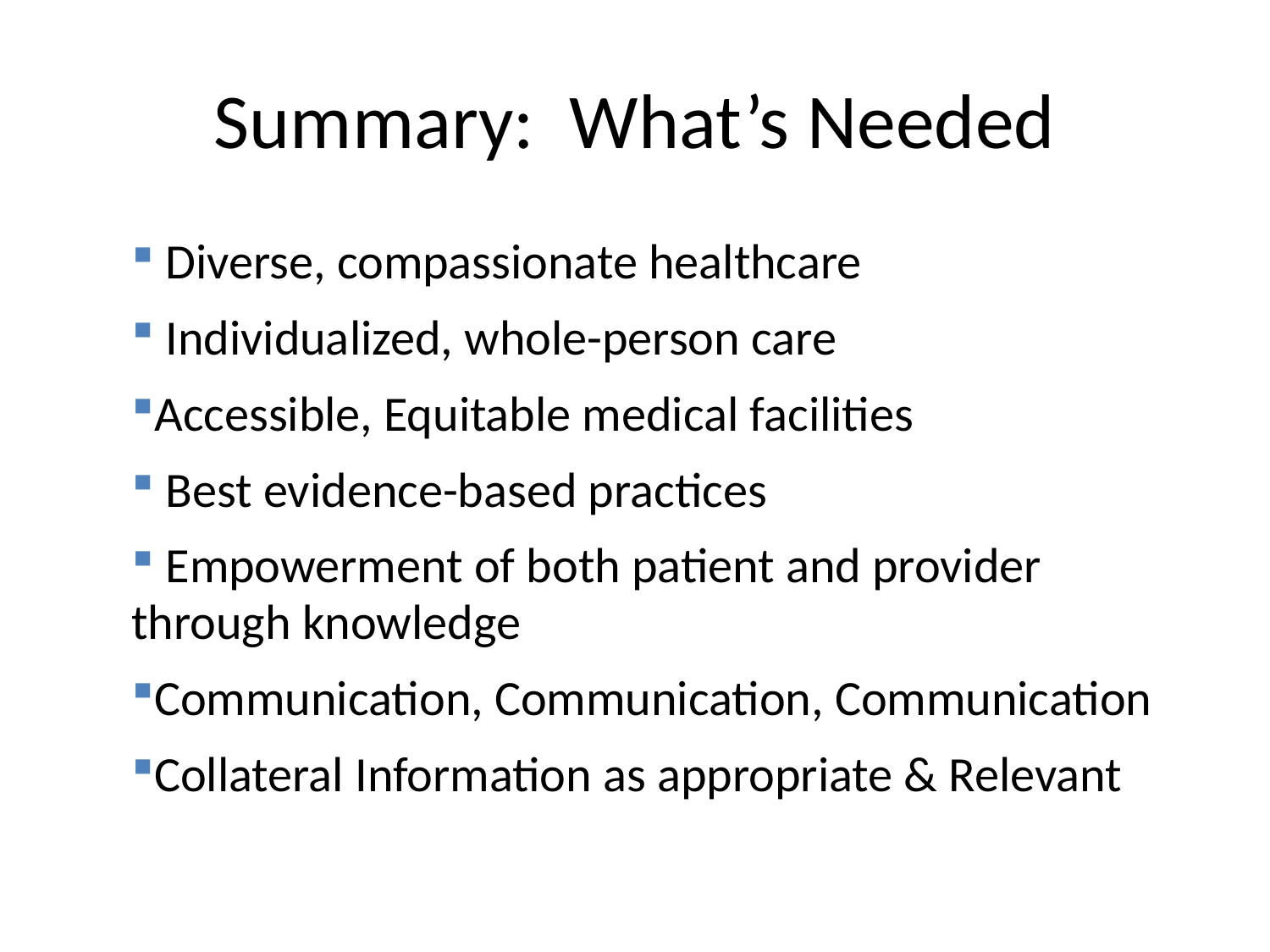

# Summary:  What’s Needed
 Diverse, compassionate healthcare
 Individualized, whole-person care
Accessible, Equitable medical facilities
 Best evidence-based practices
 Empowerment of both patient and provider through knowledge
Communication, Communication, Communication
Collateral Information as appropriate & Relevant